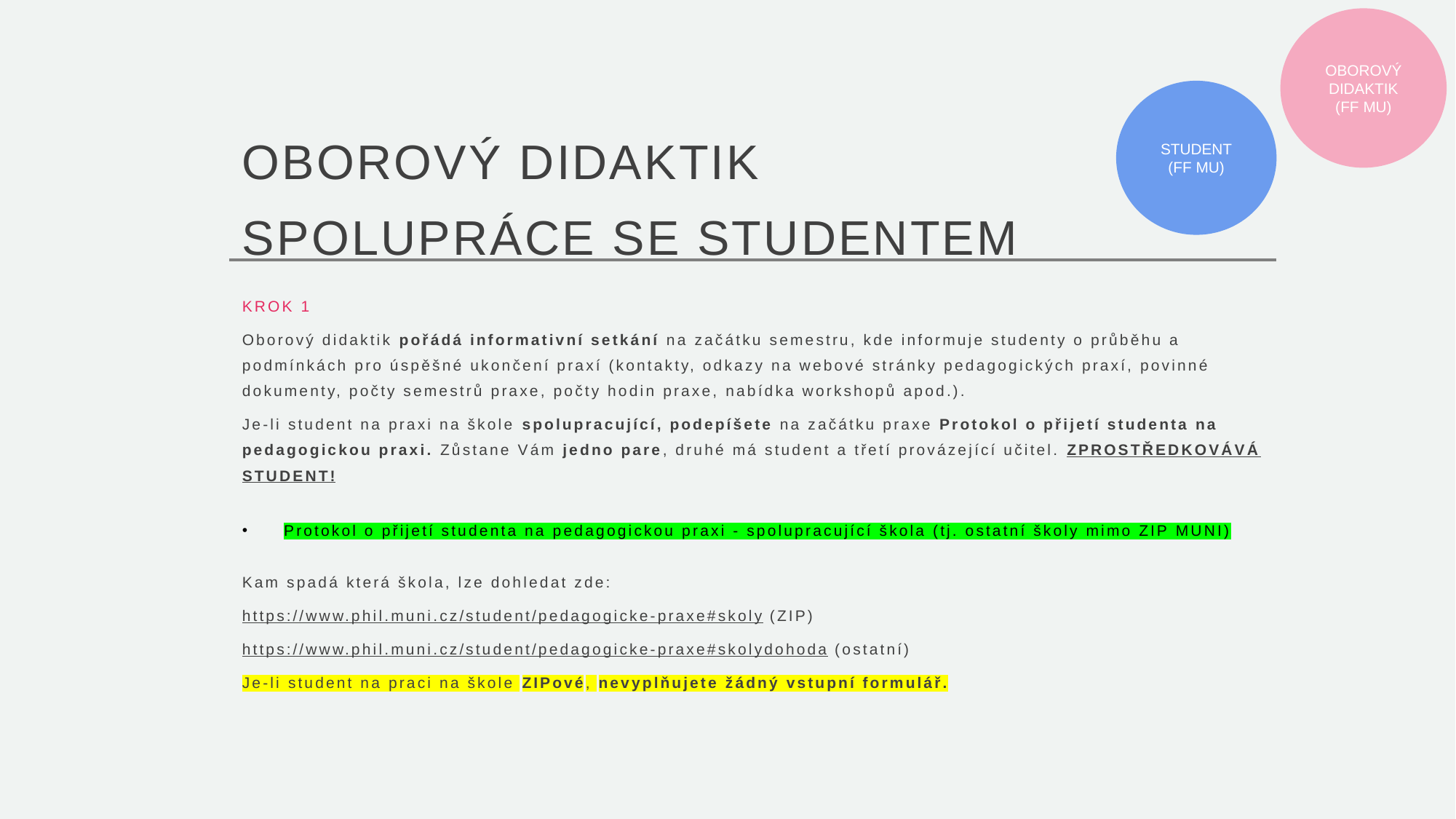

OBOROVÝ DIDAKTIK
(FF MU)
# OBOROVÝ DIDAKTIK SPOLUPRÁCE SE STUDENTEM

STUDENT
(FF MU)
KROK 1
Oborový didaktik pořádá informativní setkání na začátku semestru, kde informuje studenty o průběhu a podmínkách pro úspěšné ukončení praxí (kontakty, odkazy na webové stránky pedagogických praxí, povinné dokumenty, počty semestrů praxe, počty hodin praxe, nabídka workshopů apod.).
Je-li student na praxi na škole spolupracující, podepíšete na začátku praxe Protokol o přijetí studenta na pedagogickou praxi. Zůstane Vám jedno pare, druhé má student a třetí provázející učitel. ZPROSTŘEDKOVÁVÁ STUDENT!

Protokol o přijetí studenta na pedagogickou praxi - spolupracující škola (tj. ostatní školy mimo ZIP MUNI)

Kam spadá která škola, lze dohledat zde:
https://www.phil.muni.cz/student/pedagogicke-praxe#skoly (ZIP)
https://www.phil.muni.cz/student/pedagogicke-praxe#skolydohoda (ostatní)
Je-li student na praci na škole ZIPové, nevyplňujete žádný vstupní formulář.